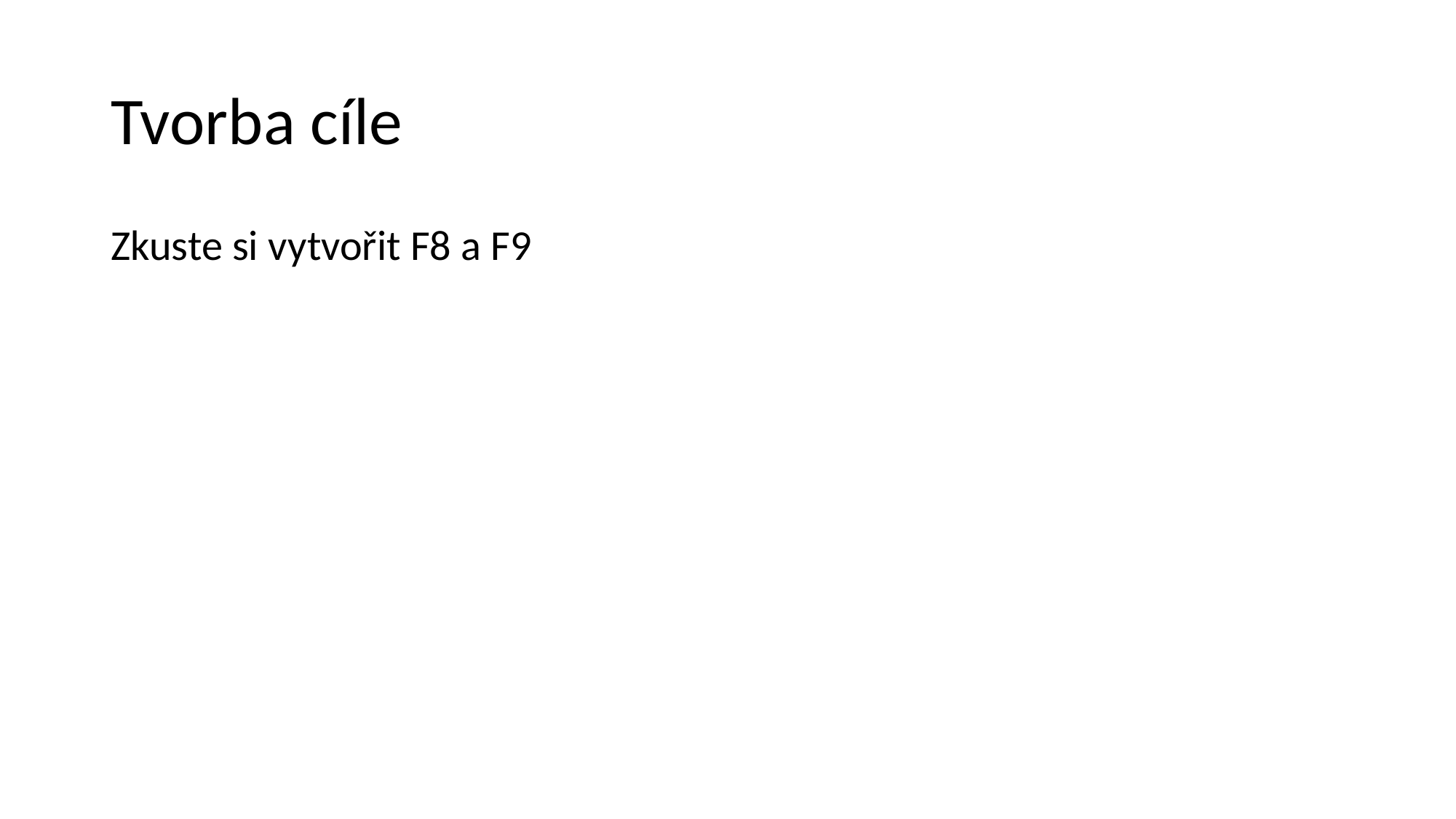

# Tvorba cíle
Zkuste si vytvořit F8 a F9